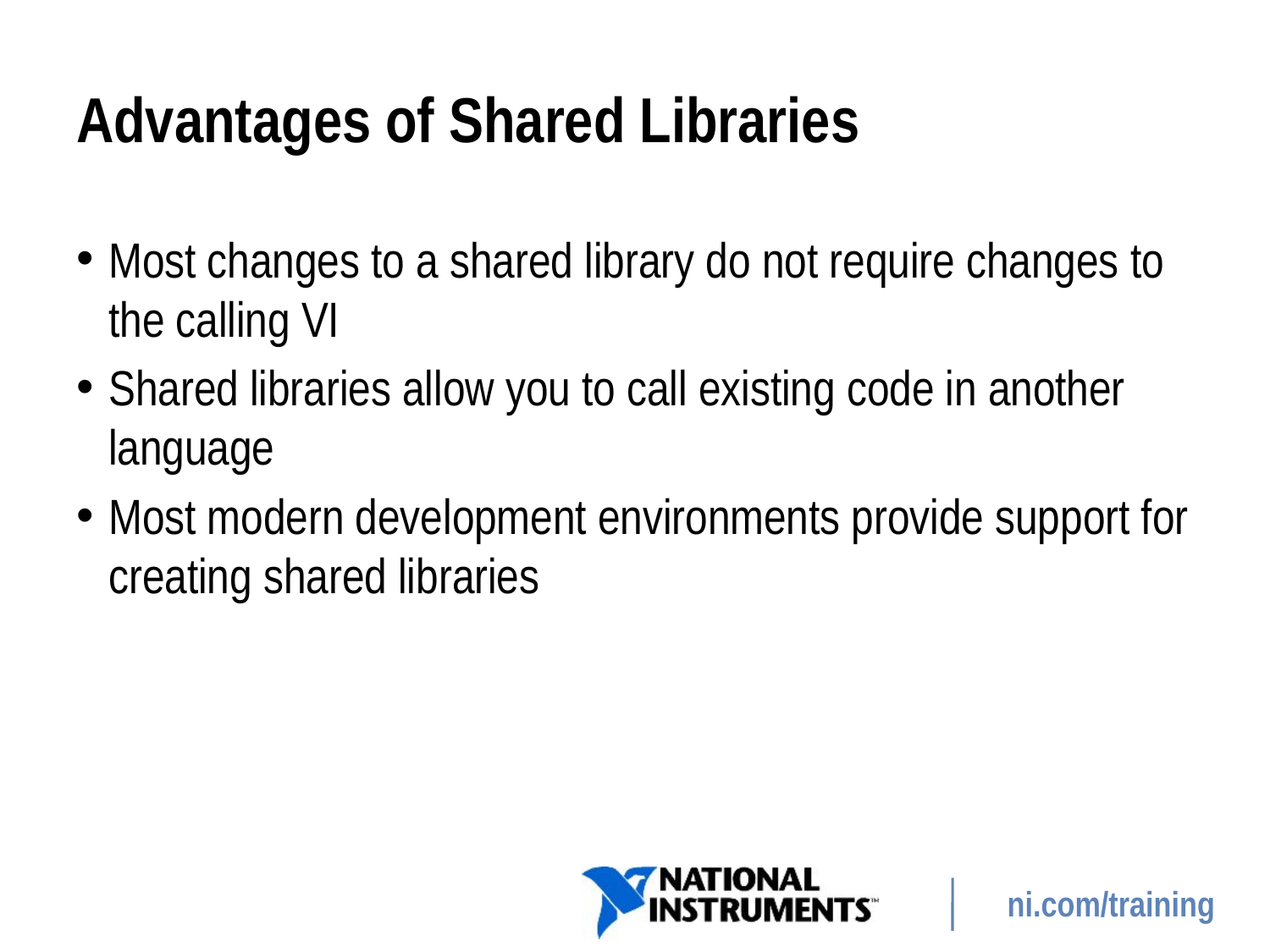

# Advantages of Shared Libraries
Most changes to a shared library do not require changes to the calling VI
Shared libraries allow you to call existing code in another language
Most modern development environments provide support for creating shared libraries